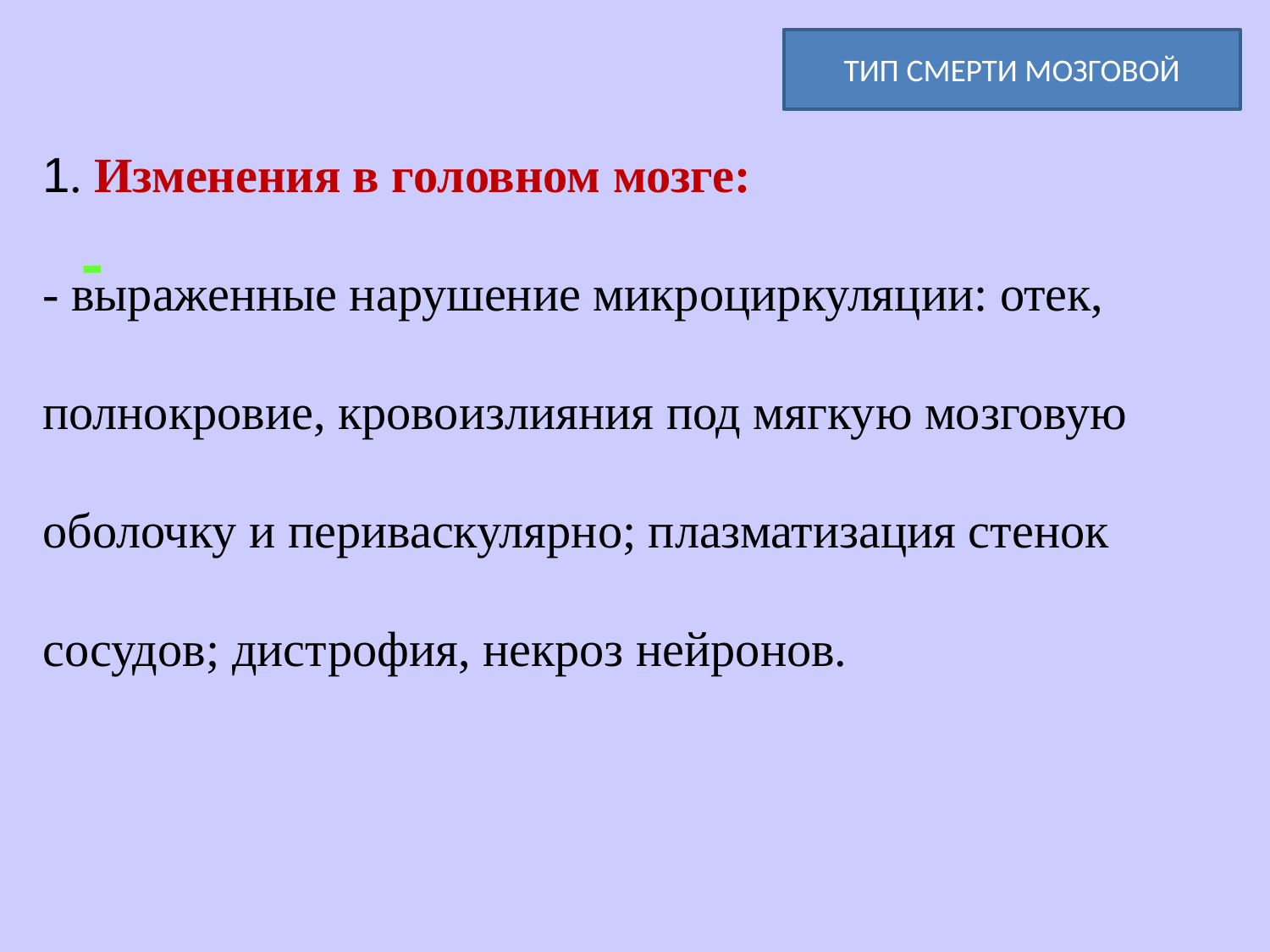

1. Изменения в головном мозге:
- выраженные нарушение микроциркуляции: отек, полнокровие, кровоизлияния под мягкую мозговую оболочку и периваскулярно; плазматизация стенок сосудов; дистрофия, некроз нейронов.

ТИП СМЕРТИ МОЗГОВОЙ

-